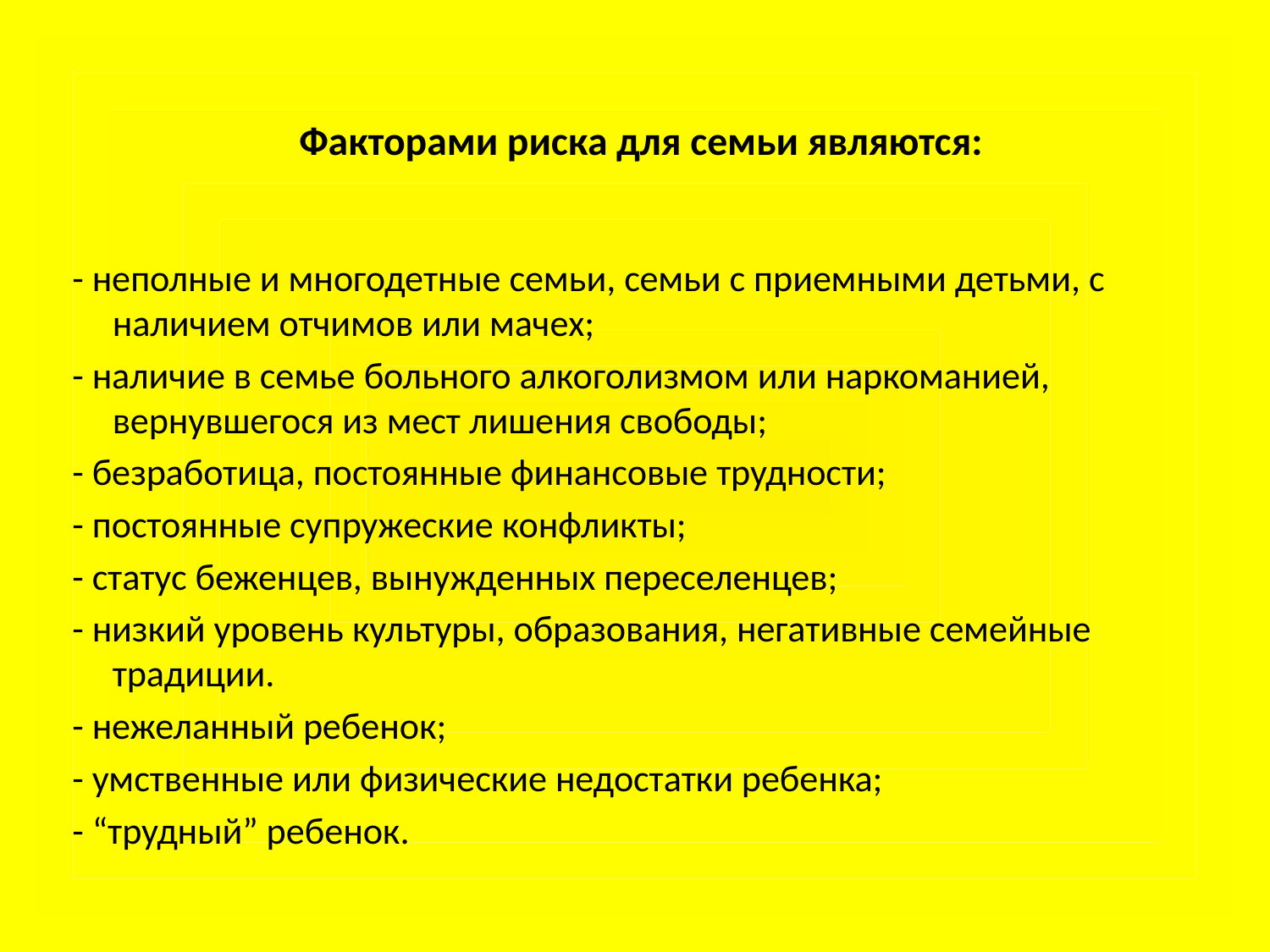

# Факторами риска для семьи являются:
- неполные и многодетные семьи, семьи с приемными детьми, с наличием отчимов или мачех;
- наличие в семье больного алкоголизмом или наркоманией, вернувшегося из мест лишения свободы;
- безработица, постоянные финансовые трудности;
- постоянные супружеские конфликты;
- статус беженцев, вынужденных переселенцев;
- низкий уровень культуры, образования, негативные семейные традиции.
- нежеланный ребенок;
- умственные или физические недостатки ребенка;
- “трудный” ребенок.